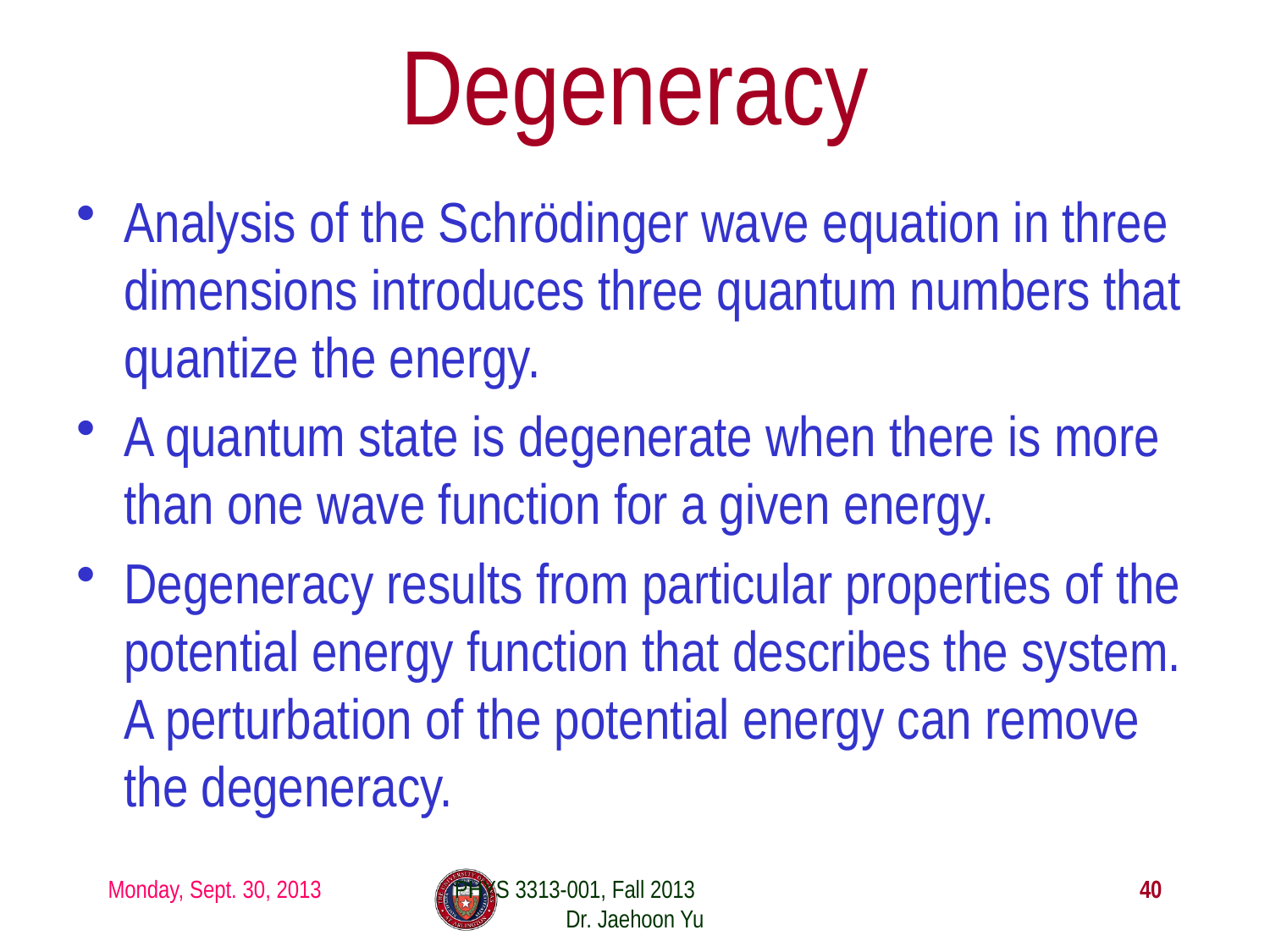

# Degeneracy
Analysis of the Schrödinger wave equation in three dimensions introduces three quantum numbers that quantize the energy.
A quantum state is degenerate when there is more than one wave function for a given energy.
Degeneracy results from particular properties of the potential energy function that describes the system. A perturbation of the potential energy can remove the degeneracy.

Monday, Sept. 30, 2013
PHYS 3313-001, Fall 2013                      Dr. Jaehoon Yu
40